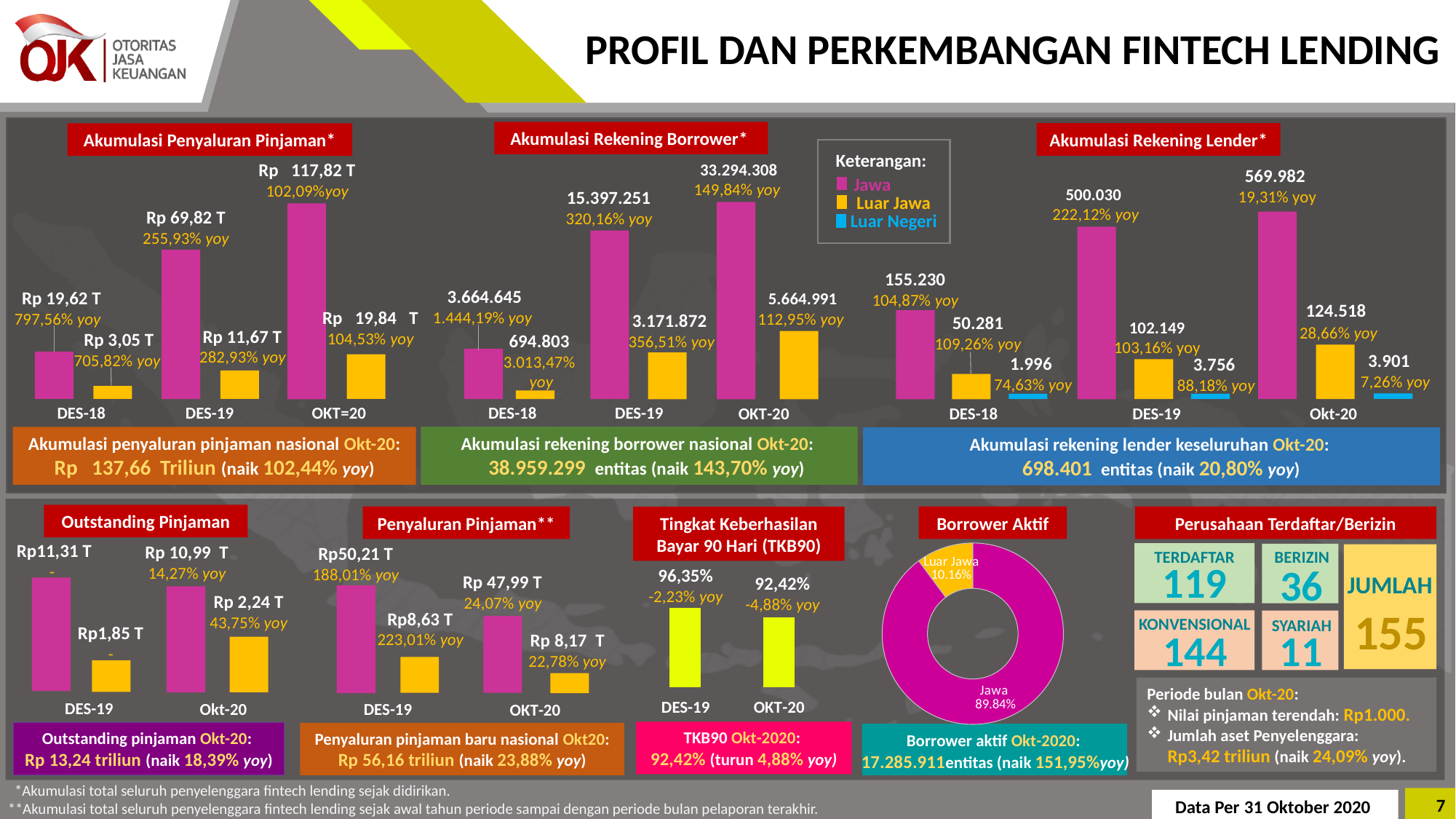

# PROFIL DAN PERKEMBANGAN FINTECH LENDING

Akumulasi Rekening Borrower*
Akumulasi Rekening Lender*
Akumulasi Penyaluran Pinjaman*

Keterangan:

Jawa

Luar Jawa

Luar Negeri

 Rp   117,82 T
102,09%yoy
  33.294.308
149,84% yoy
  569.982
19,31% yoy
500.030
222,12% yoy
 15.397.251
320,16% yoy
 Rp 69,82 T
255,93% yoy

 155.230
104,87% yoy
 3.664.645
1.444,19% yoy

   Rp 19,62 T
797,56% yoy
  5.664.991
112,95% yoy

 124.518
 28,66% yoy

 Rp   19,84   T
104,53% yoy
3.171.872
356,51% yoy
50.281 109,26% yoy

102.149
103,16% yoy

 Rp 11,67 T
282,93% yoy
 Rp 3,05 T
705,82% yoy
694.803
3.013,47%
yoy

 3.901
7,26% yoy

1.996
74,63% yoy
3.756
 88,18% yoy

DES-18
DES-18
OKT=20
DES-19
DES-19
DES-19
DES-18
Okt-20
OKT-20
Akumulasi rekening borrower nasional Okt-20:
   38.959.299  entitas (naik 143,70% yoy)
Akumulasi penyaluran pinjaman nasional Okt-20: Rp   137,66  Triliun (naik 102,44% yoy)
Akumulasi rekening lender keseluruhan Okt-20:
    698.401  entitas (naik 20,80% yoy)

Outstanding Pinjaman
Perusahaan Terdaftar/Berizin
Borrower Aktif
Penyaluran Pinjaman**
Tingkat Keberhasilan Bayar 90 Hari (TKB90)

### Chart

| Category | Borrower Aktif |
|---|---|
| Jawa | 0.8984158254661846 |
| Luar Jawa | 0.10158417453381544 |
 Rp11,31 T
-

### Chart

| Category |
|---|
 Rp 10,99  T
14,27% yoy
 Rp50,21 T
188,01% yoy
BERIZIN
TERDAFTAR

119​
36​
96,35%
-2,23% yoy
JUMLAH
 Rp 47,99 T
24,07% yoy
92,42%
-4,88% yoy

 Rp 2,24 T
43,75% yoy

155
 Rp8,63 T
223,01% yoy

KONVENSIONAL
SYARIAH

 Rp1,85 T
-

11
144
 Rp 8,17  T
22,78% yoy

Periode bulan Okt-20:
Nilai pinjaman terendah: Rp1.000.
Jumlah aset Penyelenggara:    Rp3,42 triliun (naik 24,09% yoy).
OKT-20
DES-19
DES-19
DES-19
Okt-20
OKT-20
TKB90 Okt-2020:
92,42% (turun 4,88% yoy)
Outstanding pinjaman Okt-20:
Rp 13,24 triliun (naik 18,39% yoy)
Penyaluran pinjaman baru nasional Okt20: Rp 56,16 triliun (naik 23,88% yoy)

Borrower aktif Okt-2020:
17.285.911entitas (naik 151,95%yoy)
  *Akumulasi total seluruh penyelenggara fintech lending sejak didirikan.
**Akumulasi total seluruh penyelenggara fintech lending sejak awal tahun periode sampai dengan periode bulan pelaporan terakhir.
Data Per 31 Oktober 2020